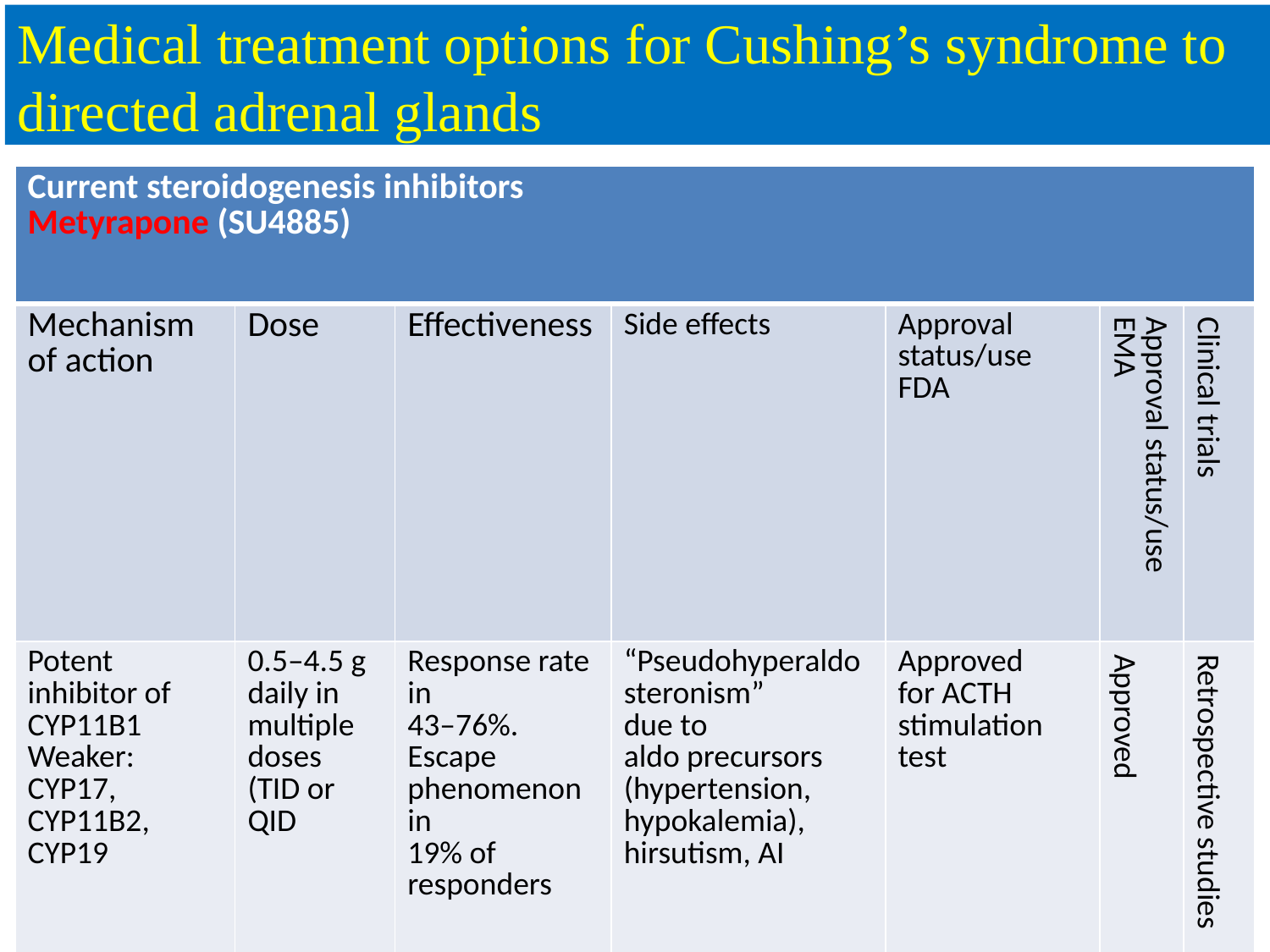

# Medical treatment options for Cushing’s syndrome to directed adrenal glands
| Current steroidogenesis inhibitors Metyrapone (SU4885) |  |  |  |  |  |  |
| --- | --- | --- | --- | --- | --- | --- |
| Mechanism of action | Dose | Effectiveness | Side effects | Approval status/use FDA | Approval status/use EMA | Clinical trials |
| Potent inhibitor of CYP11B1 Weaker: CYP17, CYP11B2, CYP19 | 0.5–4.5 g daily in multiple doses (TID or QID | Response rate in 43–76%. Escape phenomenon in 19% of responders | “Pseudohyperaldosteronism” due to aldo precursors (hypertension, hypokalemia), hirsutism, AI | Approved for ACTH stimulation test | Approved | Retrospective studies |